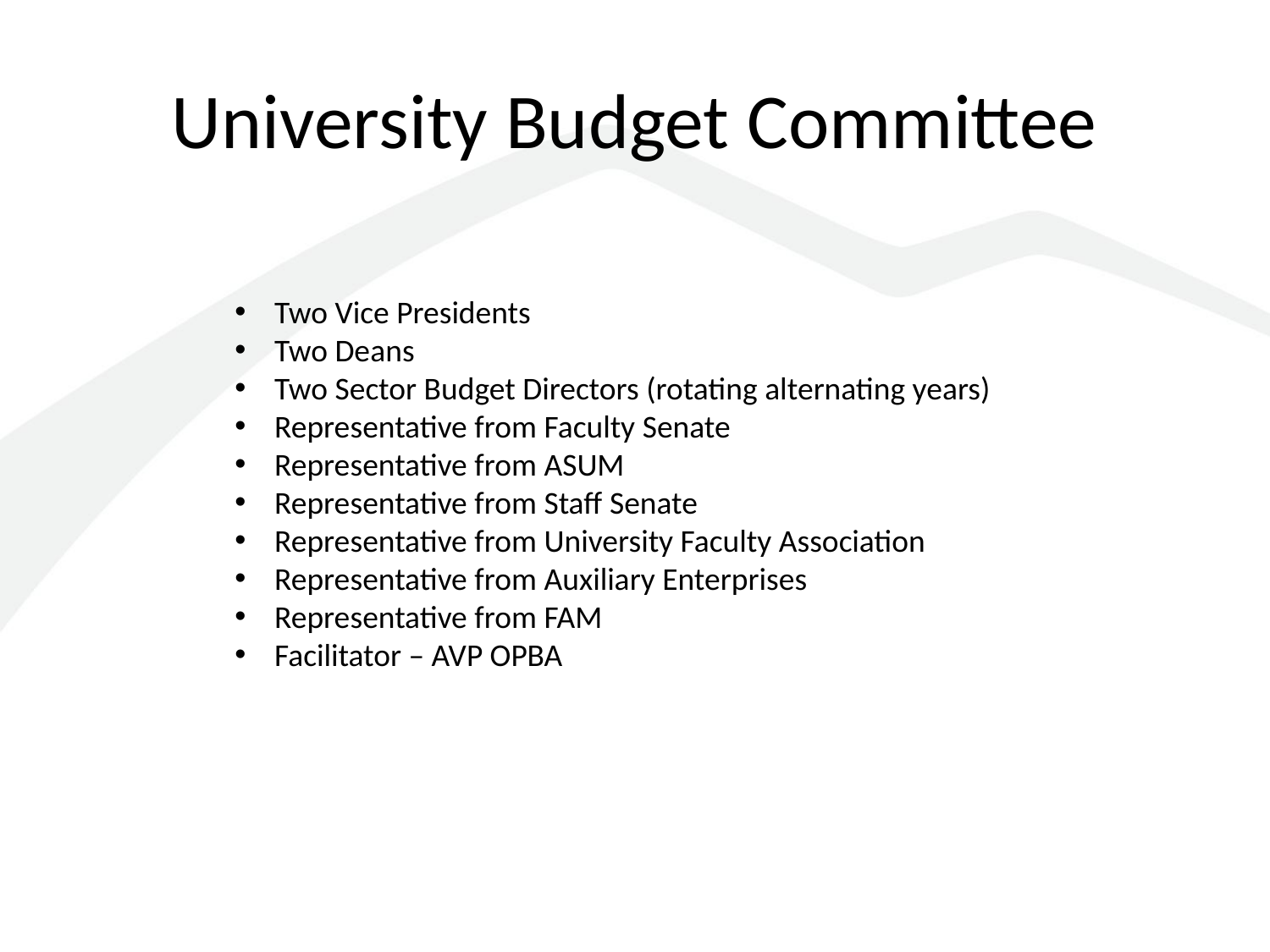

# University Budget Committee
Two Vice Presidents
Two Deans
Two Sector Budget Directors (rotating alternating years)
Representative from Faculty Senate
Representative from ASUM
Representative from Staff Senate
Representative from University Faculty Association
Representative from Auxiliary Enterprises
Representative from FAM
Facilitator – AVP OPBA